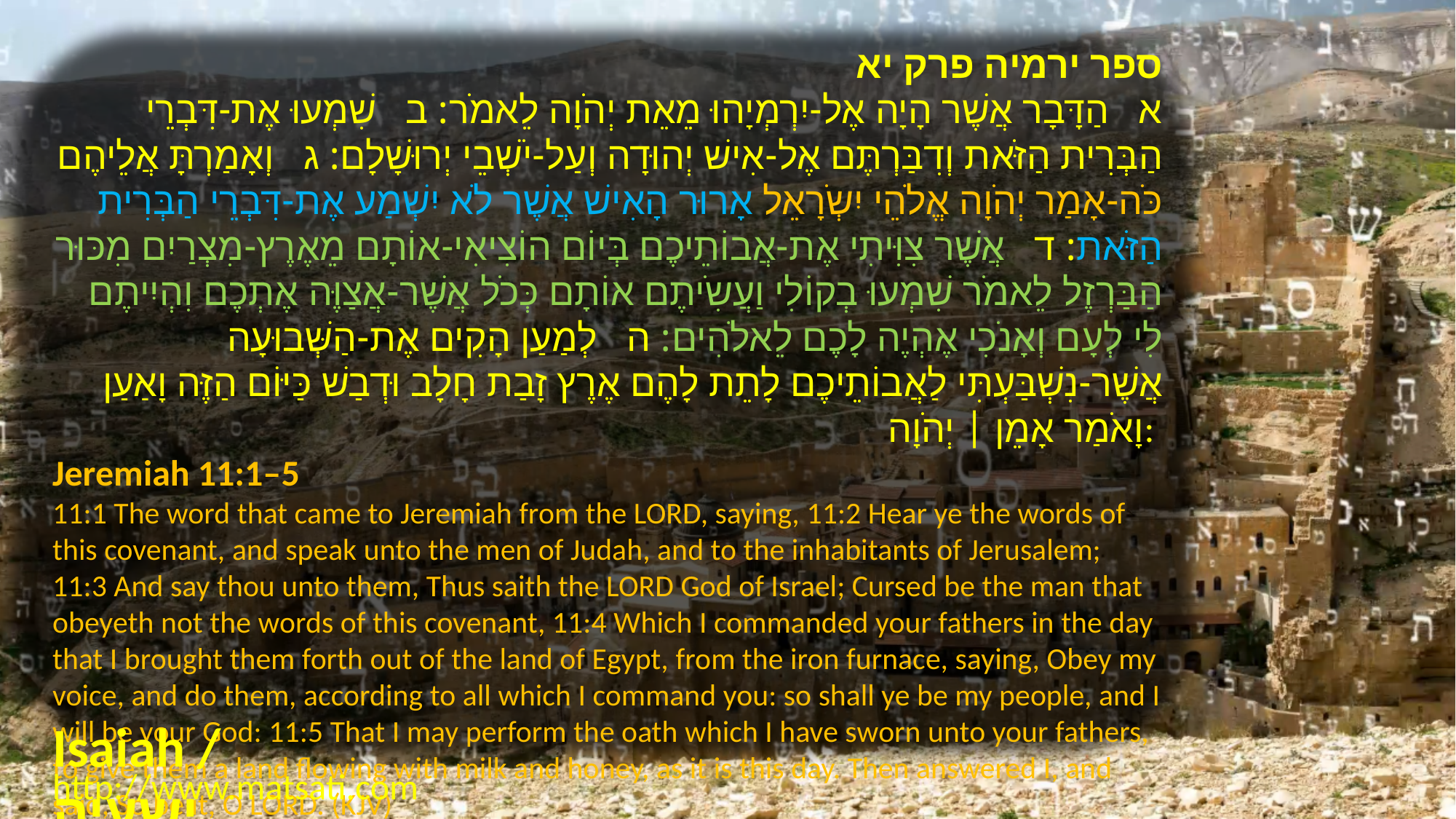

ספר ירמיה פרק יא
א   הַדָּבָר אֲשֶׁר הָיָה אֶל-יִרְמְיָהוּ מֵאֵת יְהֹוָה לֵאמֹר: ב   שִׁמְעוּ אֶת-דִּבְרֵי הַבְּרִית הַזֹּאת וְדִבַּרְתֶּם אֶל-אִישׁ יְהוּדָה וְעַל-יֹשְׁבֵי יְרוּשָׁלָם: ג   וְאָמַרְתָּ אֲלֵיהֶם כֹּה-אָמַר יְהֹוָה אֱלֹהֵי יִשְֹרָאֵל אָרוּר הָאִישׁ אֲשֶׁר לֹא יִשְׁמַע אֶת-דִּבְרֵי הַבְּרִית הַזֹּאת: ד   אֲשֶׁר צִוִּיתִי אֶת-אֲבוֹתֵיכֶם בְּיוֹם הוֹצִיאִי-אוֹתָם מֵאֶרֶץ-מִצְרַיִם מִכּוּר הַבַּרְזֶל לֵאמֹר שִׁמְעוּ בְקוֹלִי וַעֲשִֹיתֶם אוֹתָם כְּכֹל אֲשֶׁר-אֲצַוֶּה אֶתְכֶם וִהְיִיתֶם לִי לְעָם וְאָנֹכִי אֶהְיֶה לָכֶם לֵאלֹהִים: ה   לְמַעַן הָקִים אֶת-הַשְּׁבוּעָה אֲשֶׁר-נִשְׁבַּעְתִּי לַאֲבוֹתֵיכֶם לָתֵת לָהֶם אֶרֶץ זָבַת חָלָב וּדְבַשׁ כַּיּוֹם הַזֶּה וָאַעַן וָאֹמַר אָמֵן | יְהֹוָה:
Jeremiah 11:1–5
11:1 The word that came to Jeremiah from the LORD, saying, 11:2 Hear ye the words of this covenant, and speak unto the men of Judah, and to the inhabitants of Jerusalem; 11:3 And say thou unto them, Thus saith the LORD God of Israel; Cursed be the man that obeyeth not the words of this covenant, 11:4 Which I commanded your fathers in the day that I brought them forth out of the land of Egypt, from the iron furnace, saying, Obey my voice, and do them, according to all which I command you: so shall ye be my people, and I will be your God: 11:5 That I may perform the oath which I have sworn unto your fathers, to give them a land flowing with milk and honey, as it is this day. Then answered I, and said, So be it, O LORD. (KJV)
Isaiah / ישעיה
http://www.matsati.com